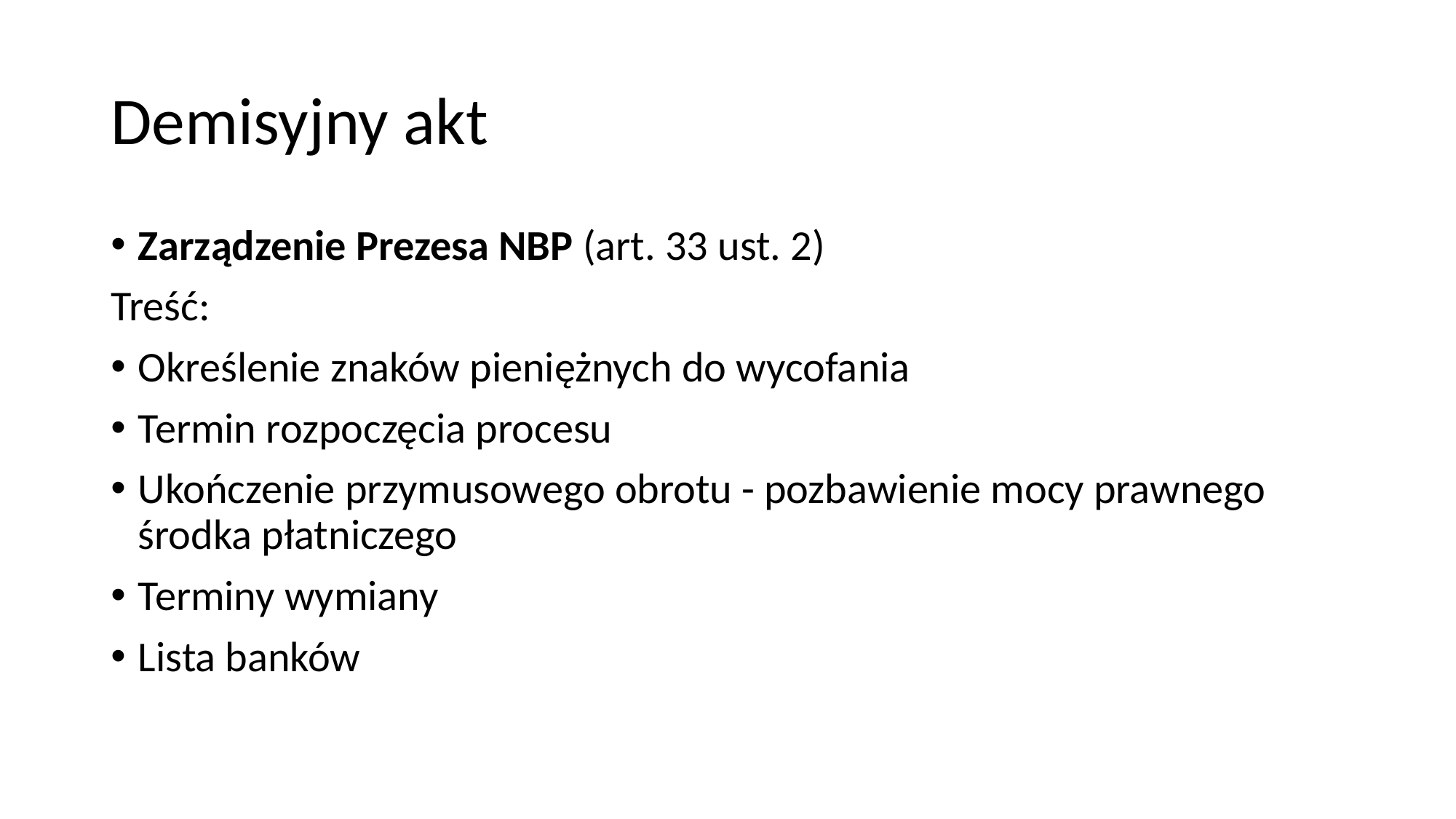

# Demisyjny akt
Zarządzenie Prezesa NBP (art. 33 ust. 2)
Treść:
Określenie znaków pieniężnych do wycofania
Termin rozpoczęcia procesu
Ukończenie przymusowego obrotu - pozbawienie mocy prawnego środka płatniczego
Terminy wymiany
Lista banków